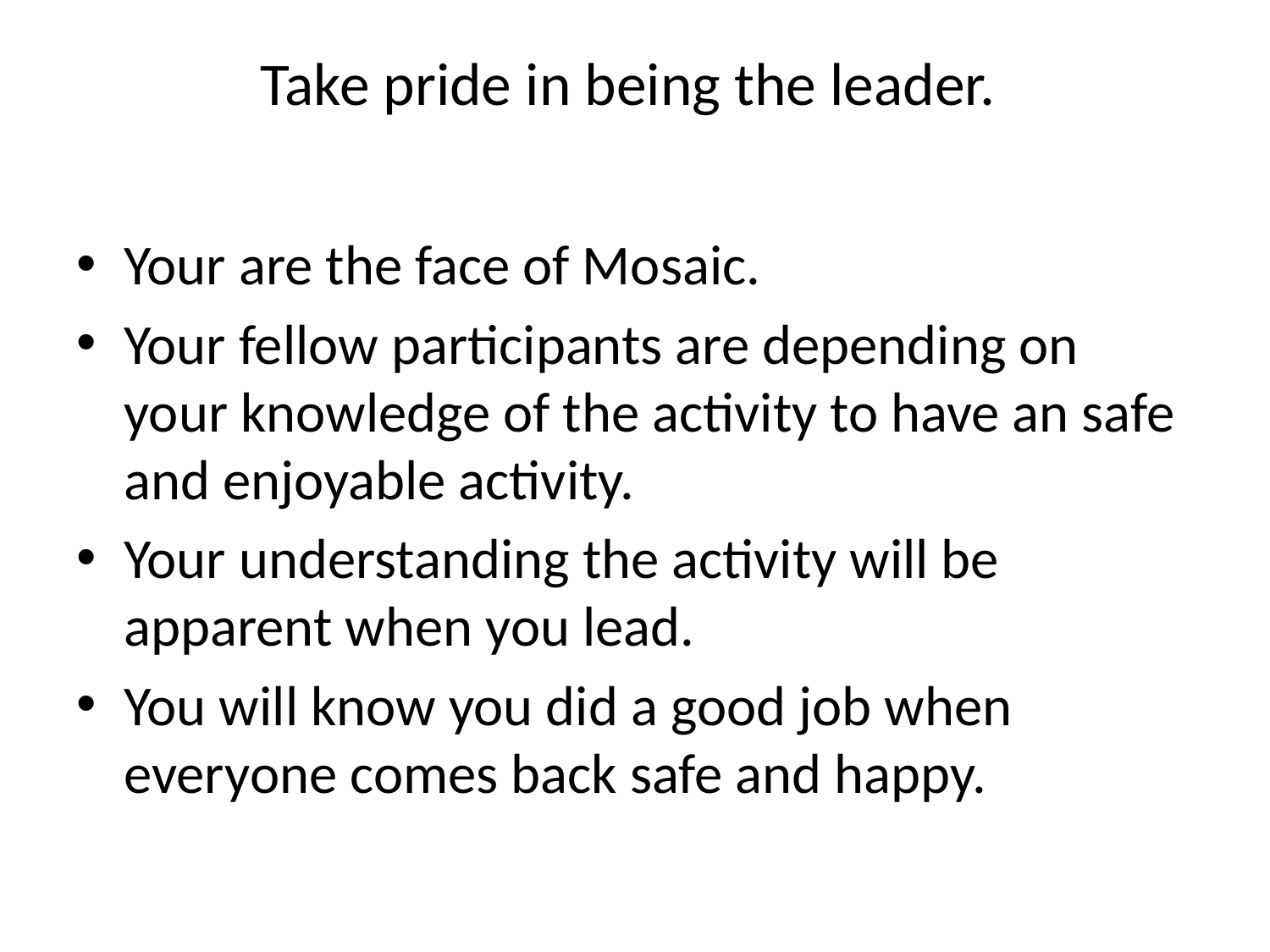

# Take pride in being the leader.
Your are the face of Mosaic.
Your fellow participants are depending on your knowledge of the activity to have an safe and enjoyable activity.
Your understanding the activity will be apparent when you lead.
You will know you did a good job when everyone comes back safe and happy.